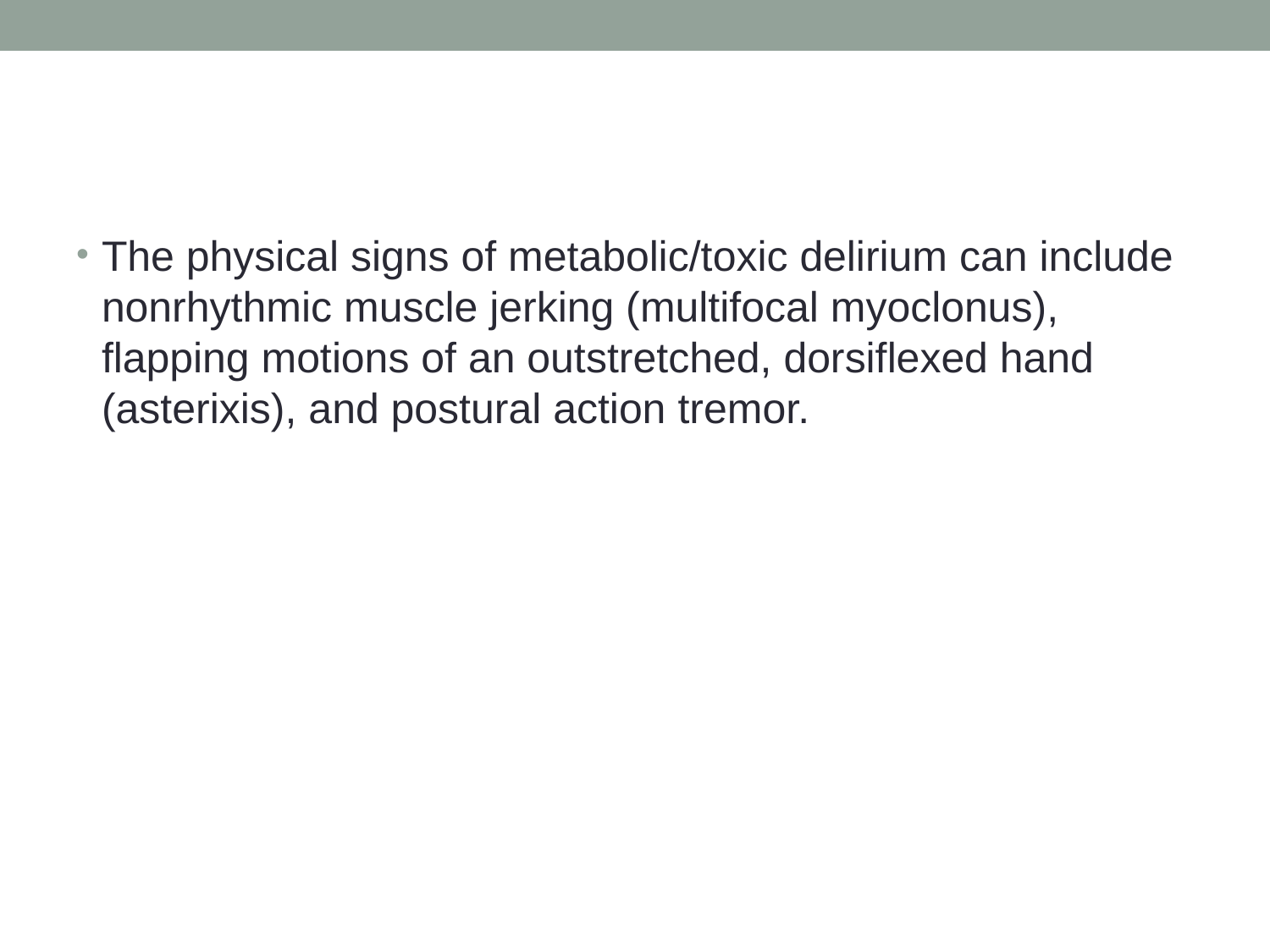

#
The physical signs of metabolic/toxic delirium can include nonrhythmic muscle jerking (multifocal myoclonus), flapping motions of an outstretched, dorsiflexed hand (asterixis), and postural action tremor.